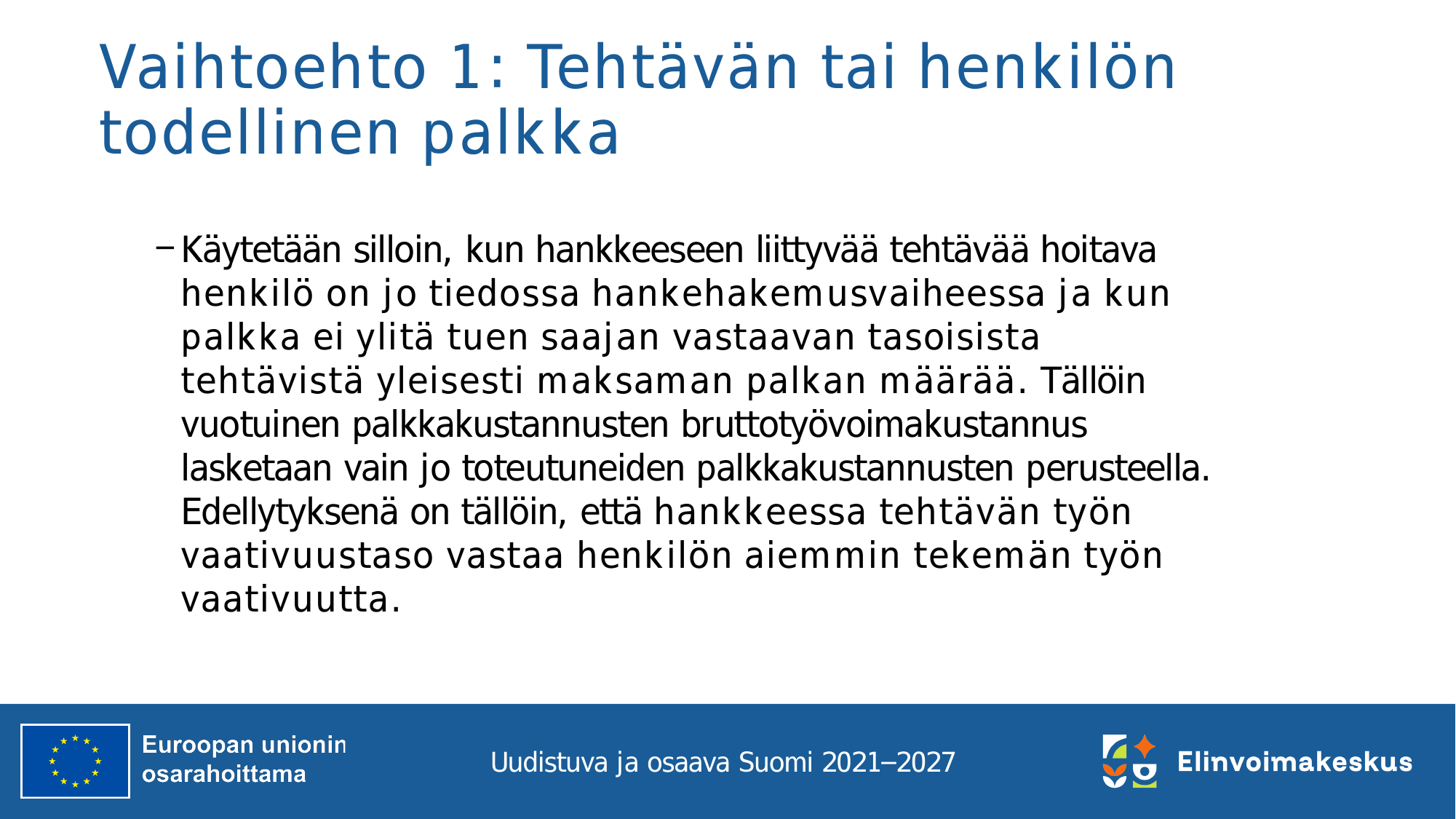

# Vaihtoehto 1: Tehtävän tai henkilön todellinen palkka
Käytetään silloin, kun hankkeeseen liittyvää tehtävää hoitava henkilö on jo tiedossa hankehakemusvaiheessa ja kun palkka ei ylitä tuen saajan vastaavan tasoisista tehtävistä yleisesti maksaman palkan määrää. Tällöin vuotuinen palkkakustannusten bruttotyövoimakustannus lasketaan vain jo toteutuneiden palkkakustannusten perusteella. Edellytyksenä on tällöin, että hankkeessa tehtävän työn vaativuustaso vastaa henkilön aiemmin tekemän työn vaativuutta.